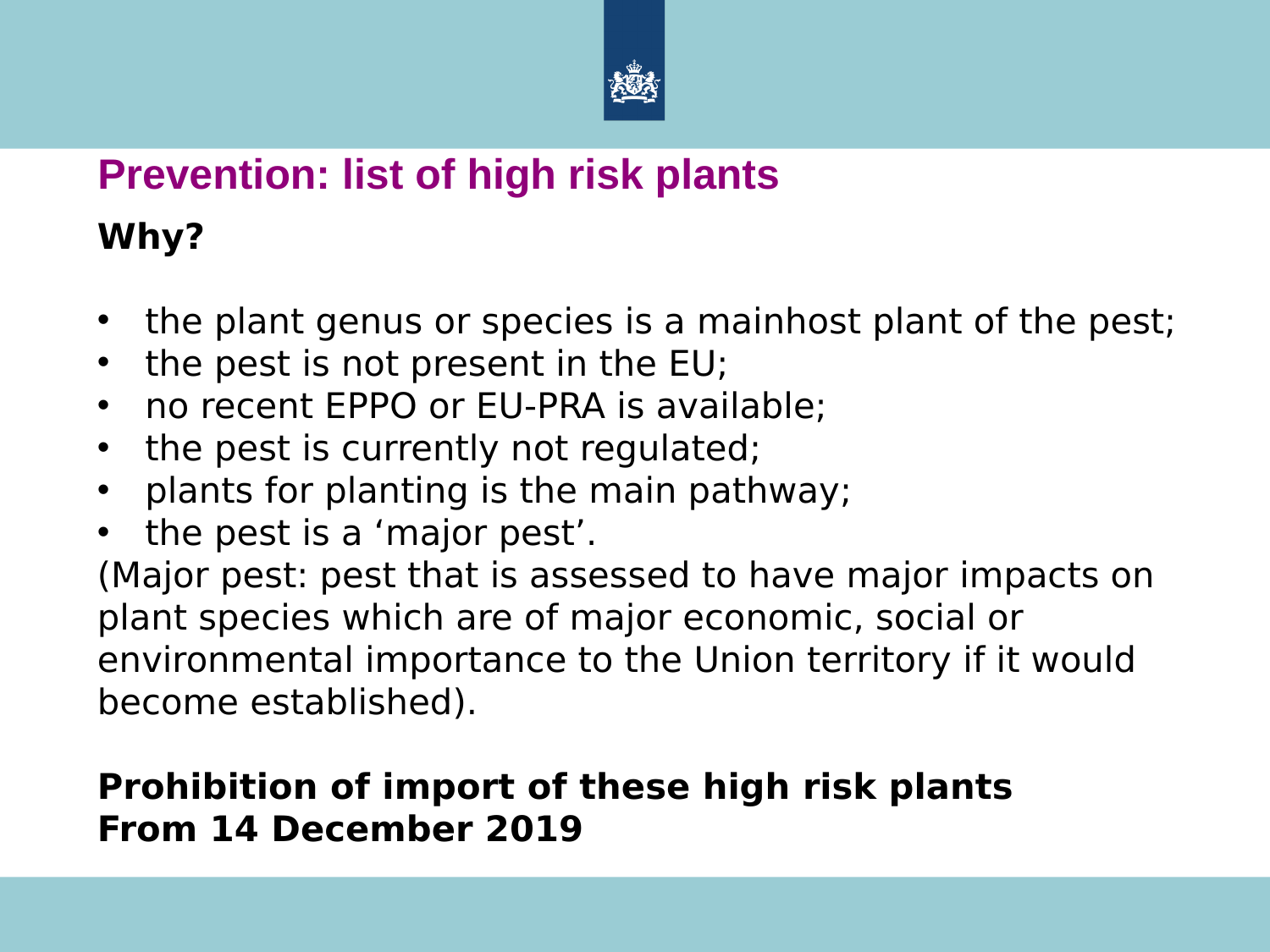

# Prevention: list of high risk plants

Why?

the plant genus or species is a mainhost plant of the pest;
the pest is not present in the EU;
no recent EPPO or EU-PRA is available;
the pest is currently not regulated;
plants for planting is the main pathway;
the pest is a ‘major pest’.
(Major pest: pest that is assessed to have major impacts on plant species which are of major economic, social or environmental importance to the Union territory if it would become established).

Prohibition of import of these high risk plants
From 14 December 2019